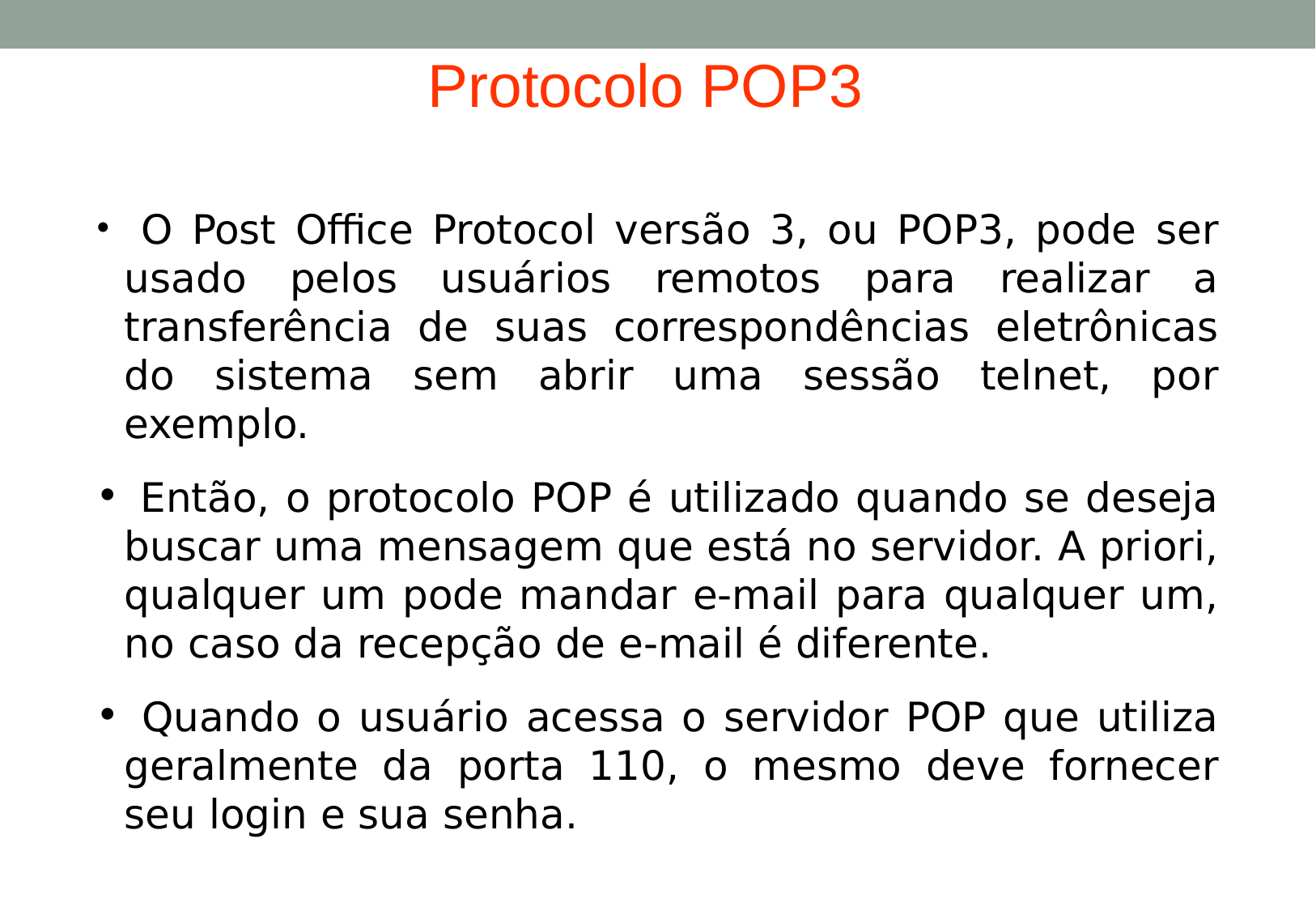

Protocolo POP3
 O Post Office Protocol versão 3, ou POP3, pode ser usado pelos usuários remotos para realizar a transferência de suas correspondências eletrônicas do sistema sem abrir uma sessão telnet, por exemplo.
 Então, o protocolo POP é utilizado quando se deseja buscar uma mensagem que está no servidor. A priori, qualquer um pode mandar e-mail para qualquer um, no caso da recepção de e-mail é diferente.
 Quando o usuário acessa o servidor POP que utiliza geralmente da porta 110, o mesmo deve fornecer seu login e sua senha.